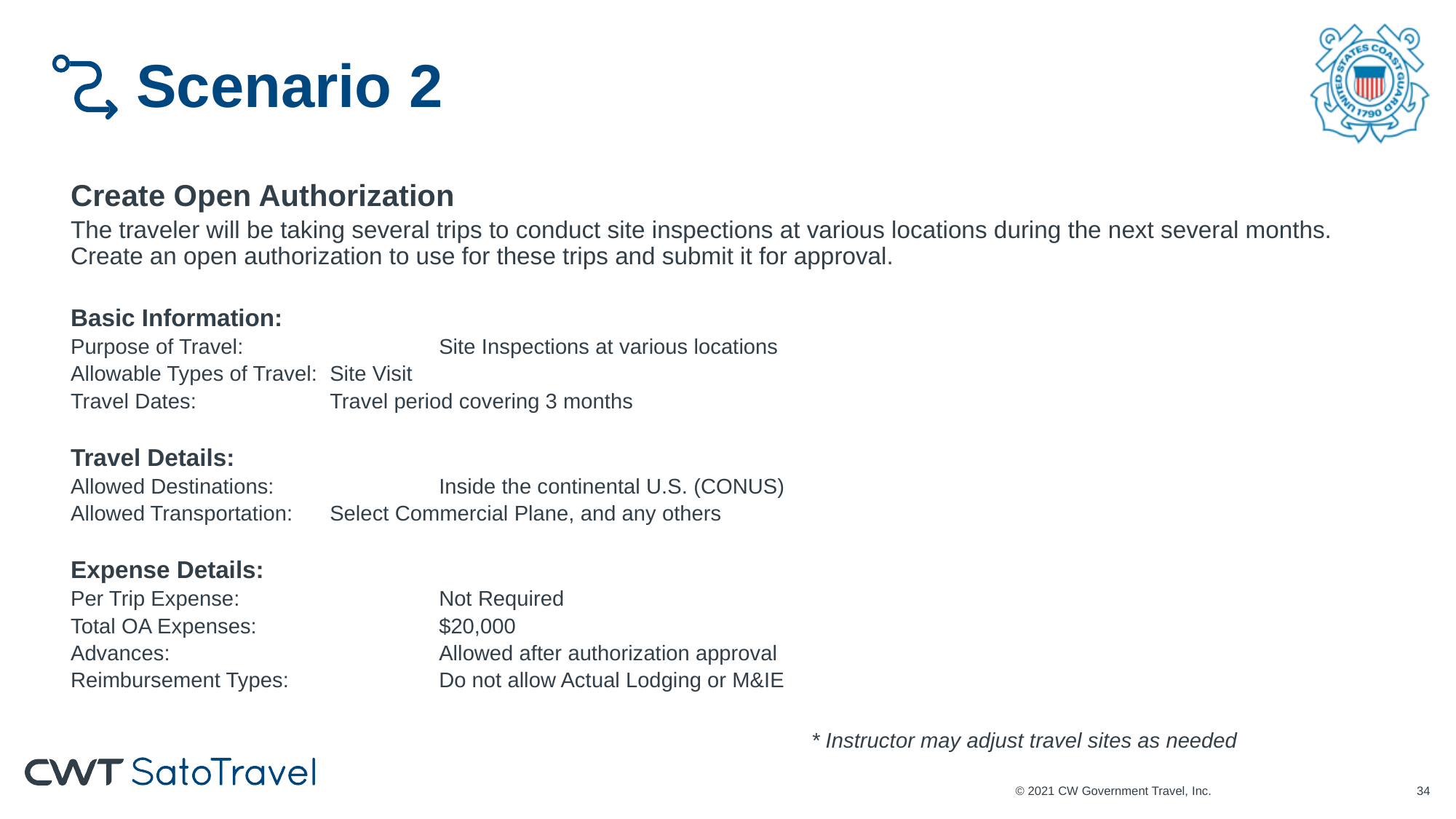

# Scenario 2
Create Open Authorization
The traveler will be taking several trips to conduct site inspections at various locations during the next several months.  Create an open authorization to use for these trips and submit it for approval.

Basic Information:
Purpose of Travel:		Site Inspections at various locations
Allowable Types of Travel:	Site Visit
Travel Dates:		Travel period covering 3 months

Travel Details:
Allowed Destinations:		Inside the continental U.S. (CONUS)
Allowed Transportation:	Select Commercial Plane, and any others

Expense Details:
Per Trip Expense: 		Not Required
Total OA Expenses:		$20,000
Advances:			Allowed after authorization approval
Reimbursement Types:		Do not allow Actual Lodging or M&IE

* Instructor may adjust travel sites as needed
© 2021 CW Government Travel, Inc.
34